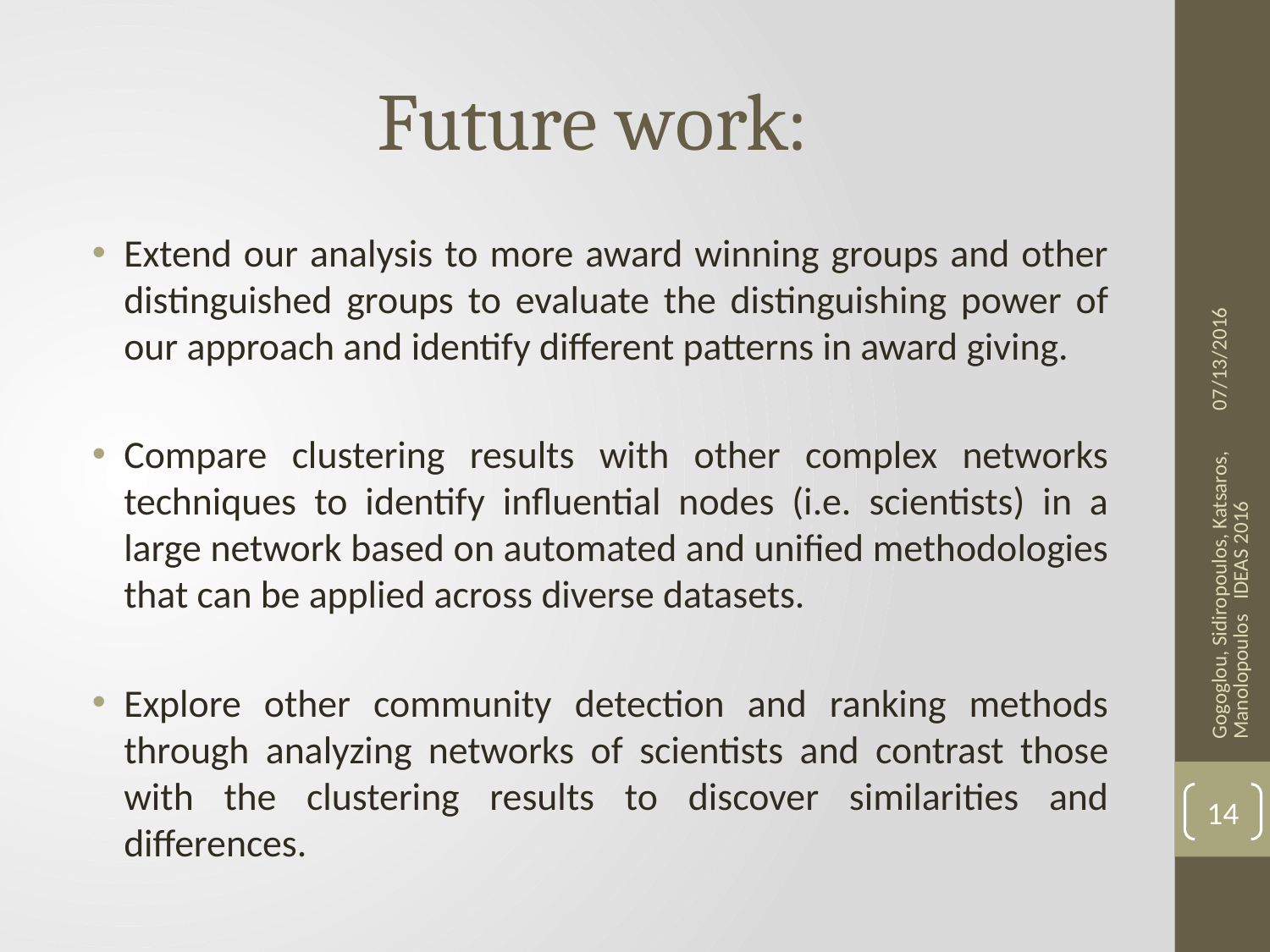

# Future work:
Extend our analysis to more award winning groups and other distinguished groups to evaluate the distinguishing power of our approach and identify different patterns in award giving.

Compare clustering results with other complex networks techniques to identify influential nodes (i.e. scientists) in a large network based on automated and unified methodologies that can be applied across diverse datasets.

Explore other community detection and ranking methods through analyzing networks of scientists and contrast those with the clustering results to discover similarities and differences.
07/13/2016
Gogoglou, Sidiropoulos, Katsaros, Manolopoulos   IDEAS 2016
14